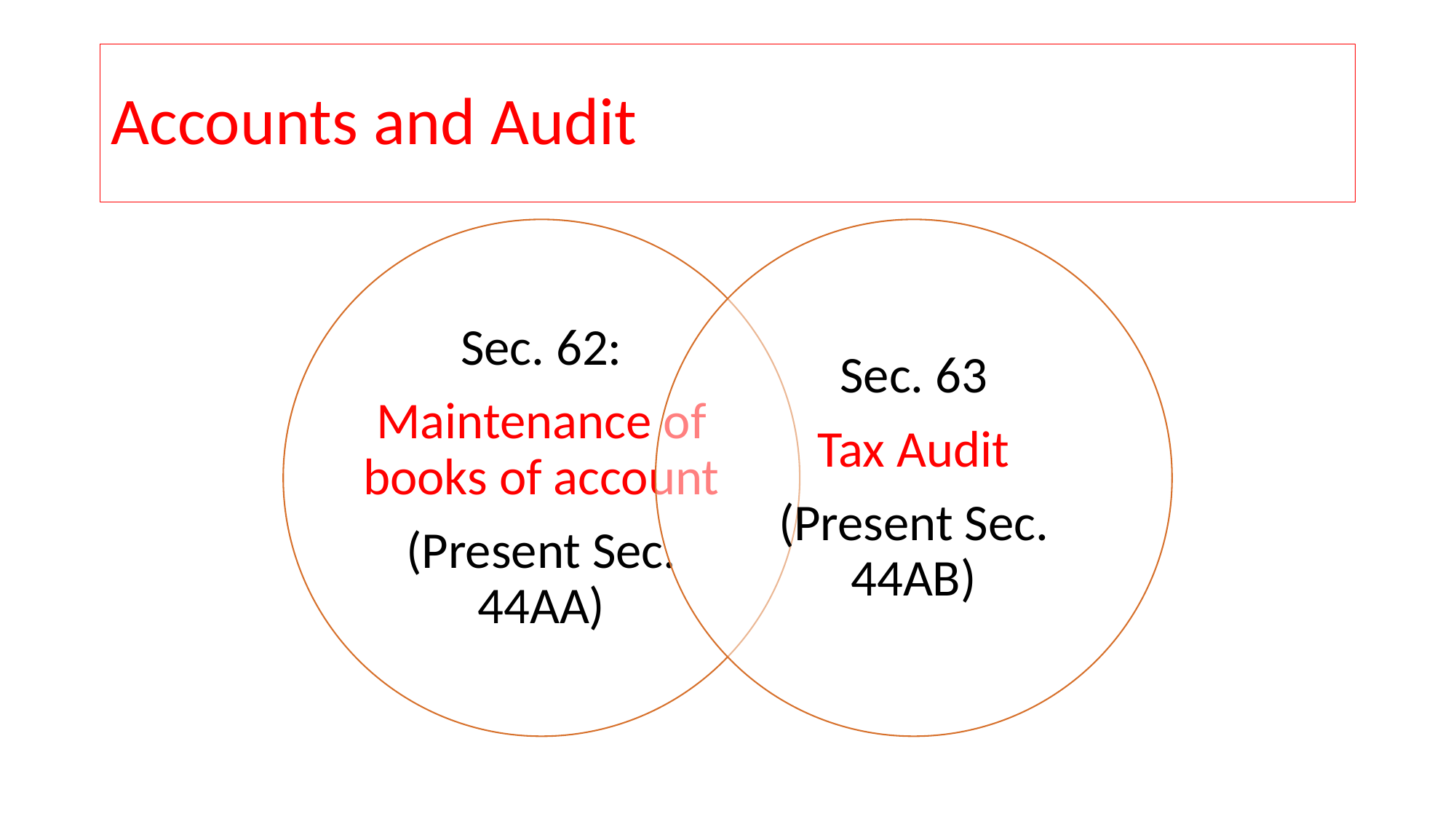

# Accounts and Audit
Sec. 62:
Maintenance of books of account
(Present Sec. 44AA)
Sec. 63
Tax Audit
(Present Sec. 44AB)